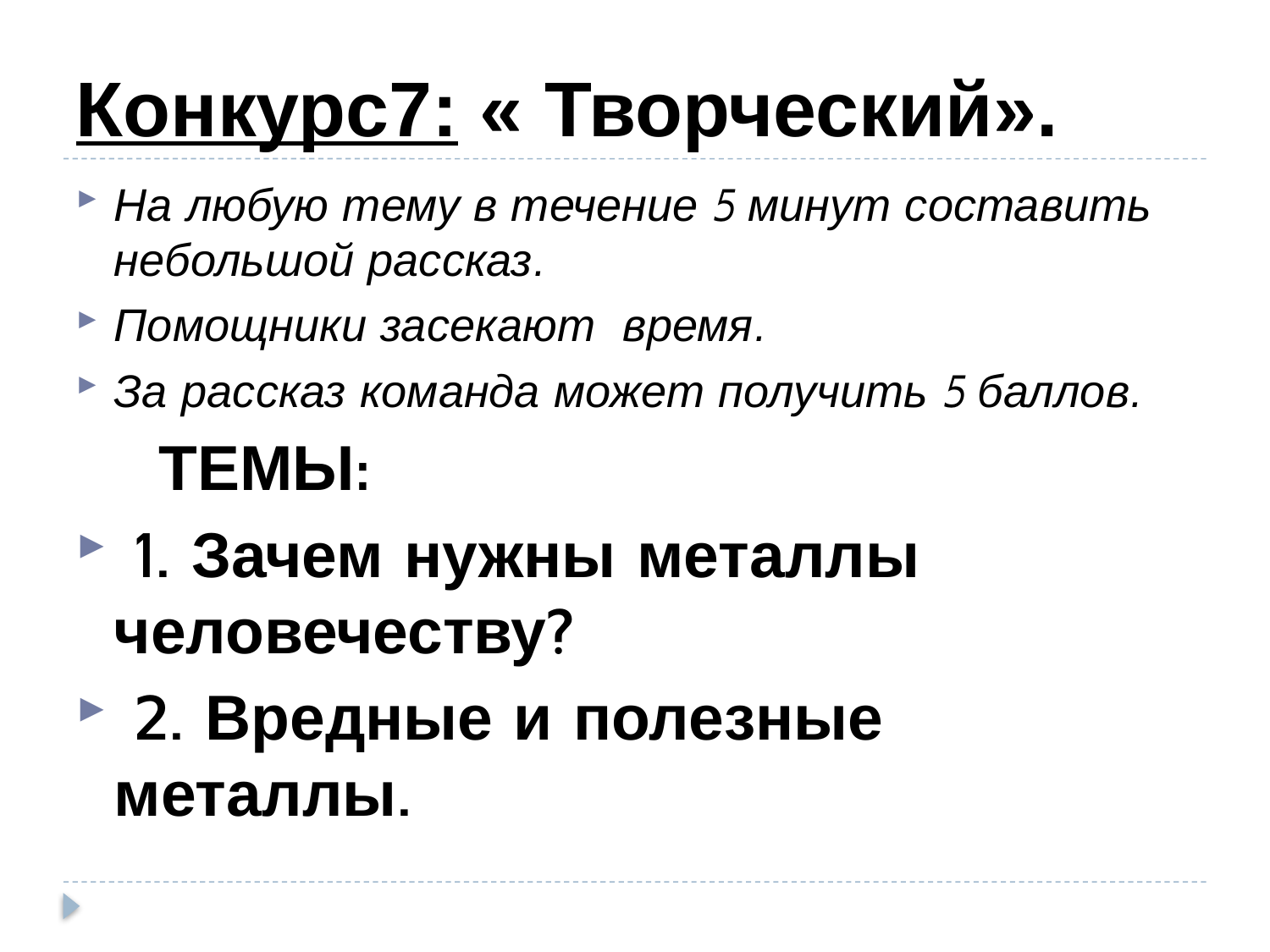

# Конкурс7: « Творческий».
На любую тему в течение 5 минут составить небольшой рассказ.
Помощники засекают  время.
За рассказ команда может получить 5 баллов.
    ТЕМЫ:
 1. Зачем нужны металлы человечеству?
 2. Вредные и полезные металлы.